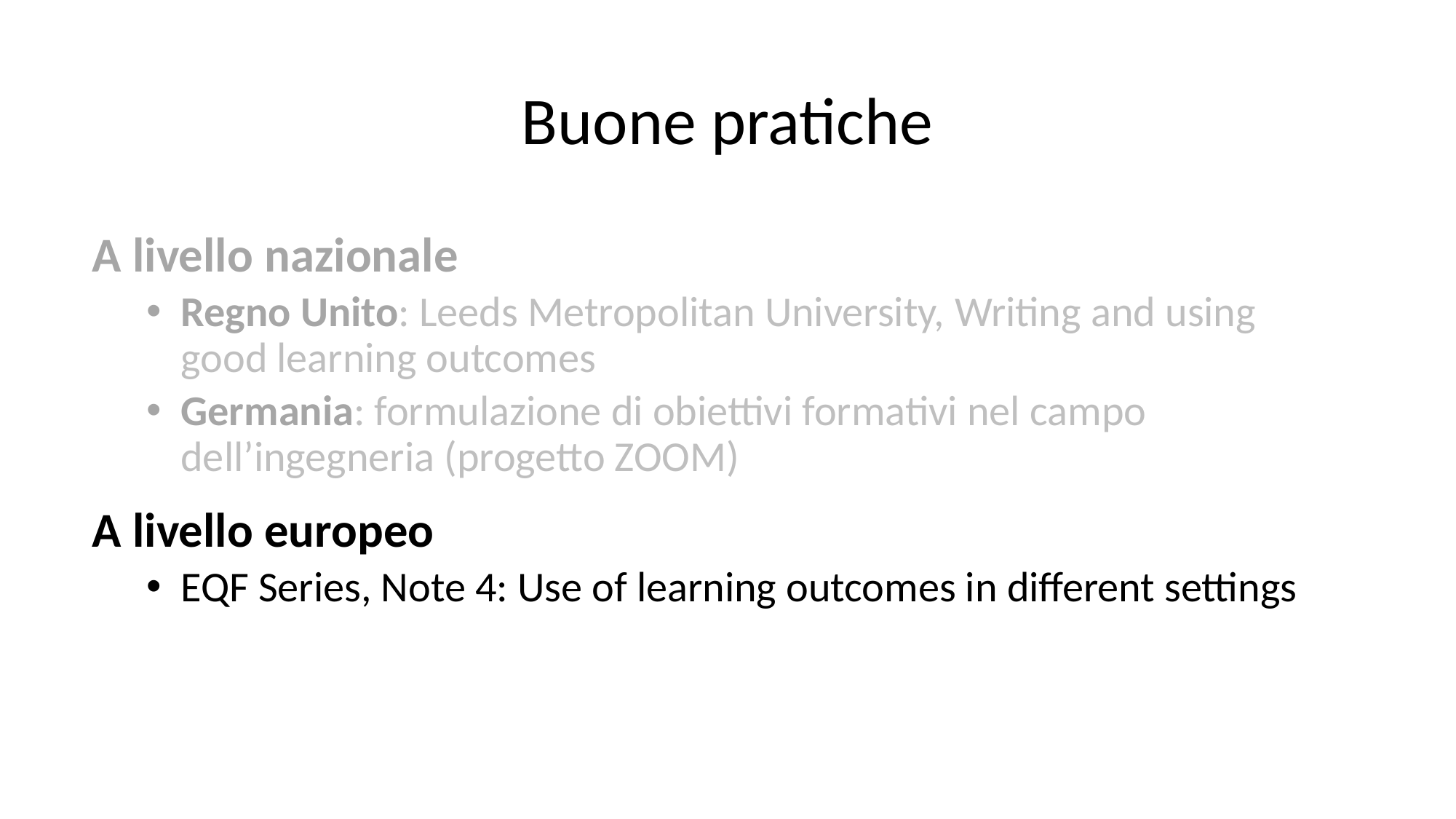

# Buone pratiche
A livello nazionale
Regno Unito: Leeds Metropolitan University, Writing and using good learning outcomes
Germania: formulazione di obiettivi formativi nel campo dell’ingegneria (progetto ZOOM)
A livello europeo
EQF Series, Note 4: Use of learning outcomes in different settings